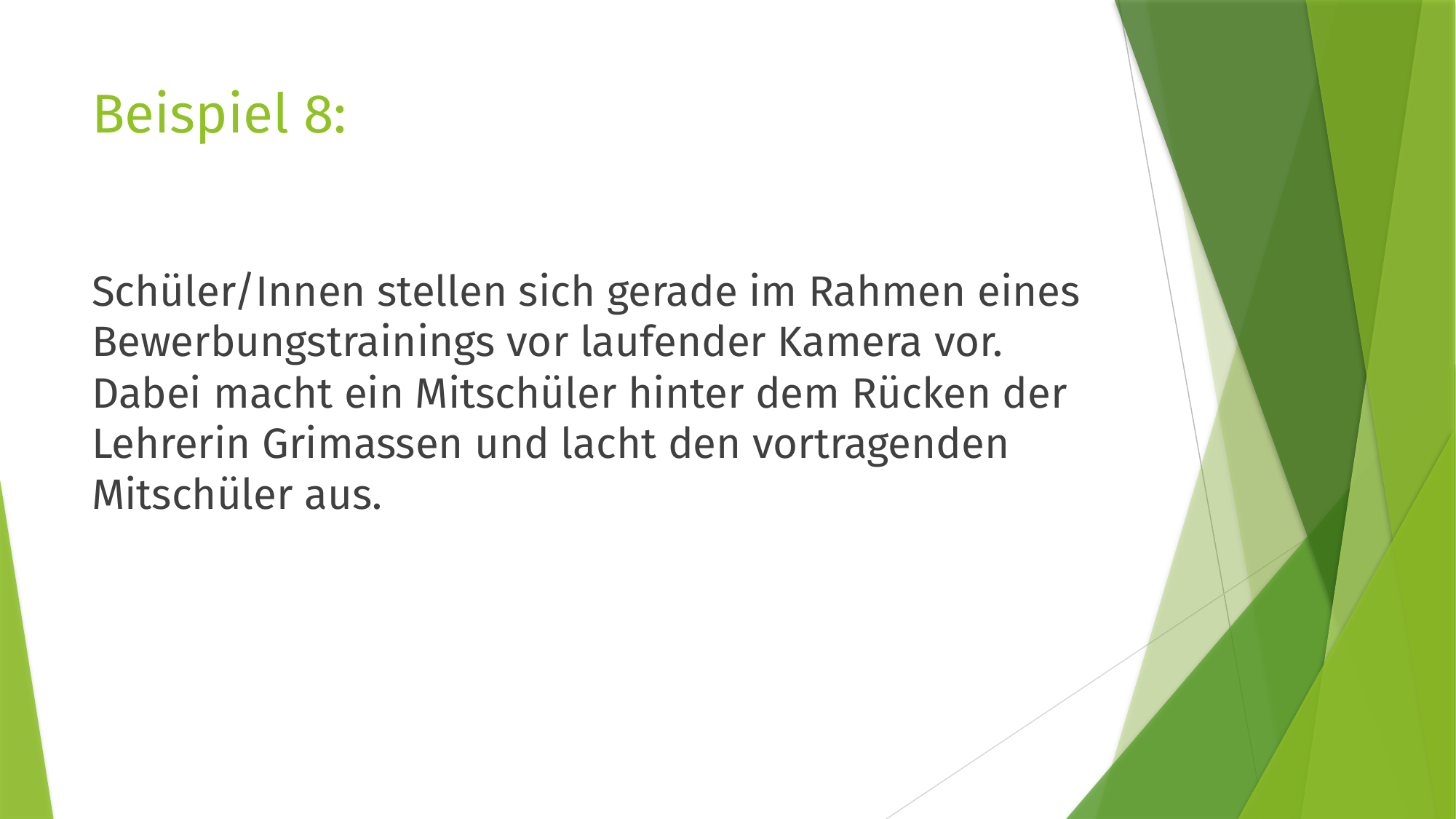

# Beispiel 8:
Schüler/Innen stellen sich gerade im Rahmen eines Bewerbungstrainings vor laufender Kamera vor. Dabei macht ein Mitschüler hinter dem Rücken der Lehrerin Grimassen und lacht den vortragenden Mitschüler aus.